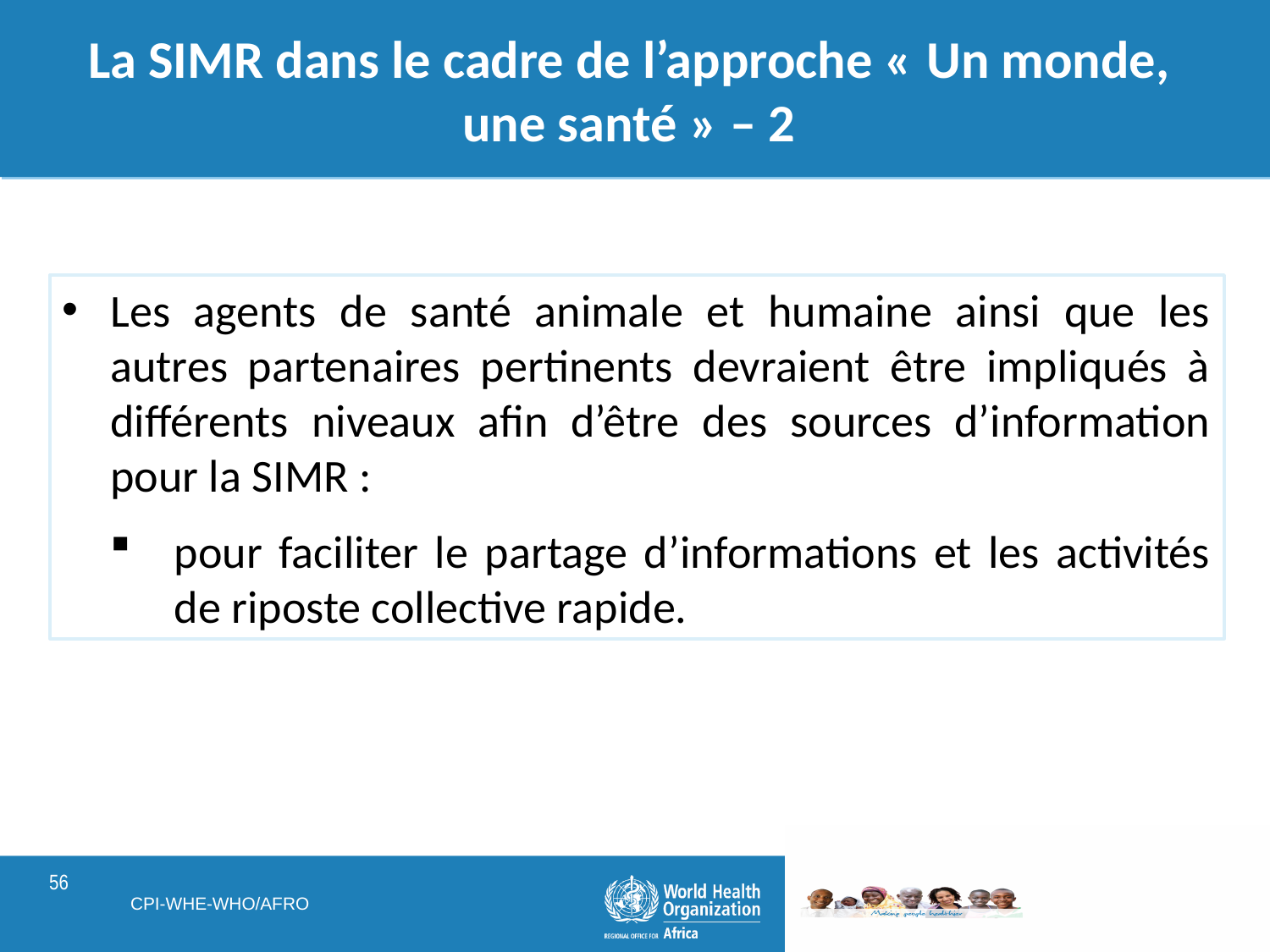

# La SIMR dans le cadre de l’approche « Un monde, une santé » – 2

Les agents de santé animale et humaine ainsi que les autres partenaires pertinents devraient être impliqués à différents niveaux afin d’être des sources d’information pour la SIMR :
pour faciliter le partage d’informations et les activités de riposte collective rapide.
CPI-WHE-WHO/AFRO
56